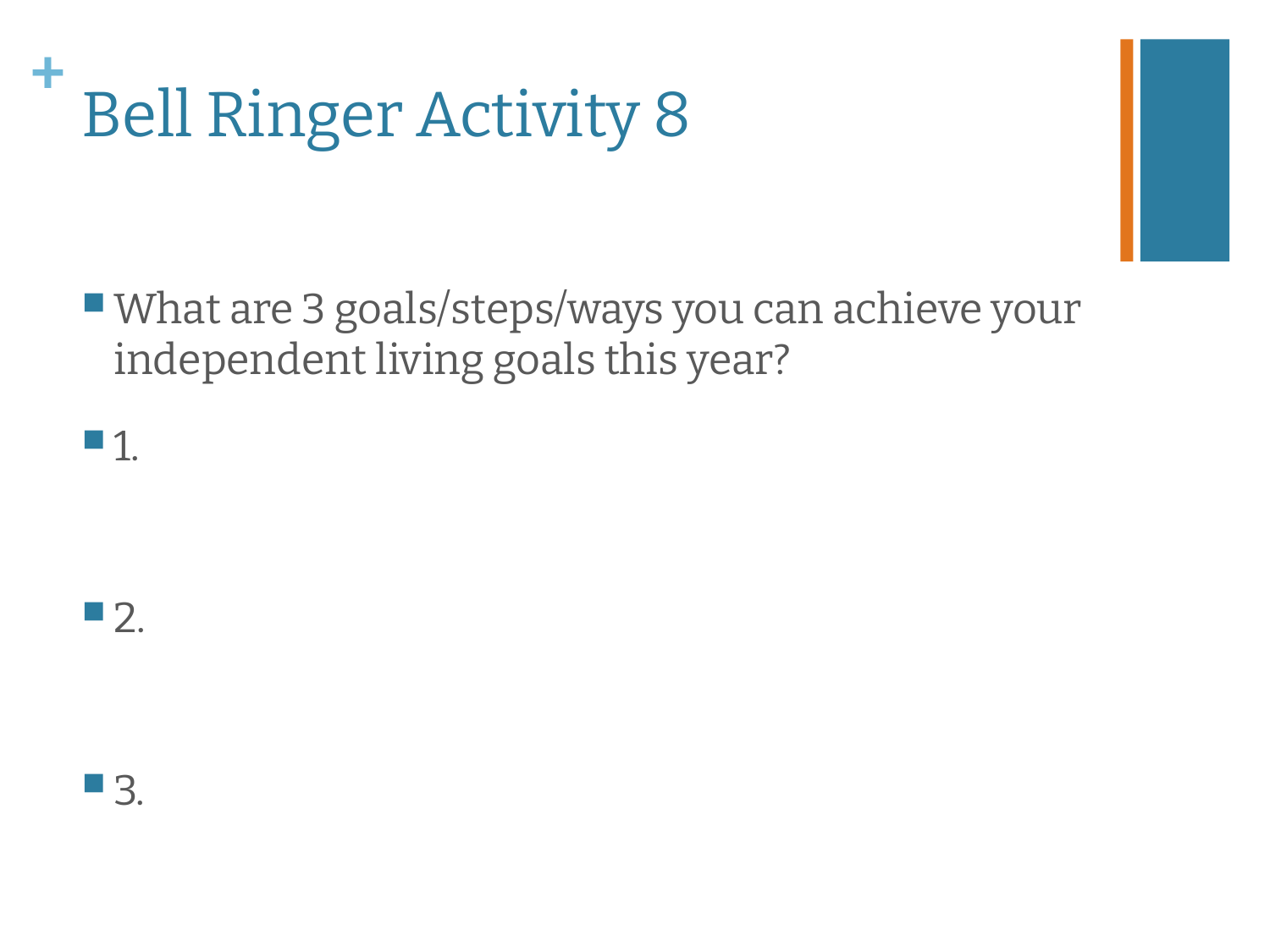

# Bell Ringer Activity 8
What are 3 goals/steps/ways you can achieve your independent living goals this year?
1.

2.

3.